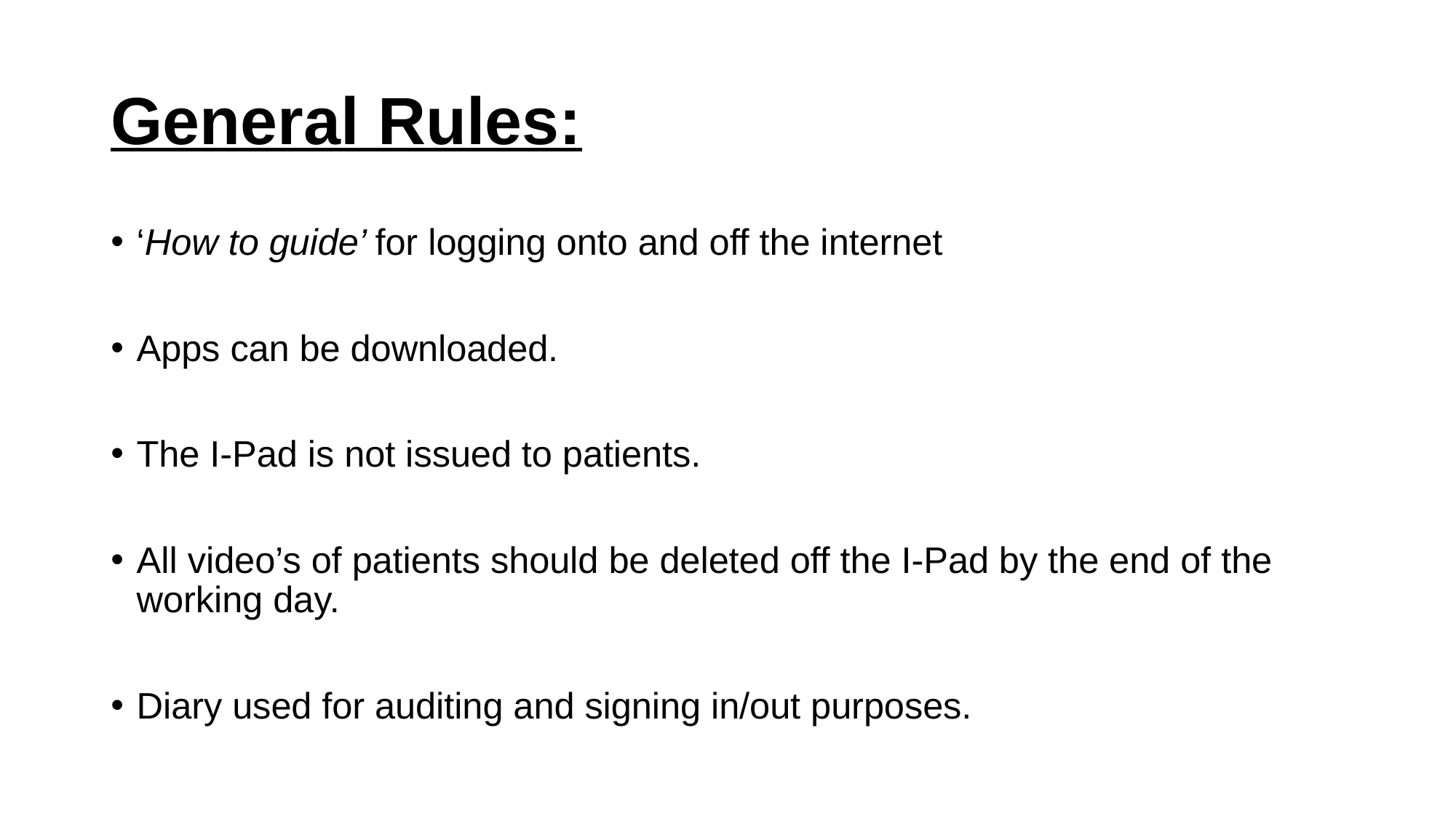

# General Rules:
‘How to guide’ for logging onto and off the internet

Apps can be downloaded.

The I-Pad is not issued to patients.

All video’s of patients should be deleted off the I-Pad by the end of the working day.

Diary used for auditing and signing in/out purposes.